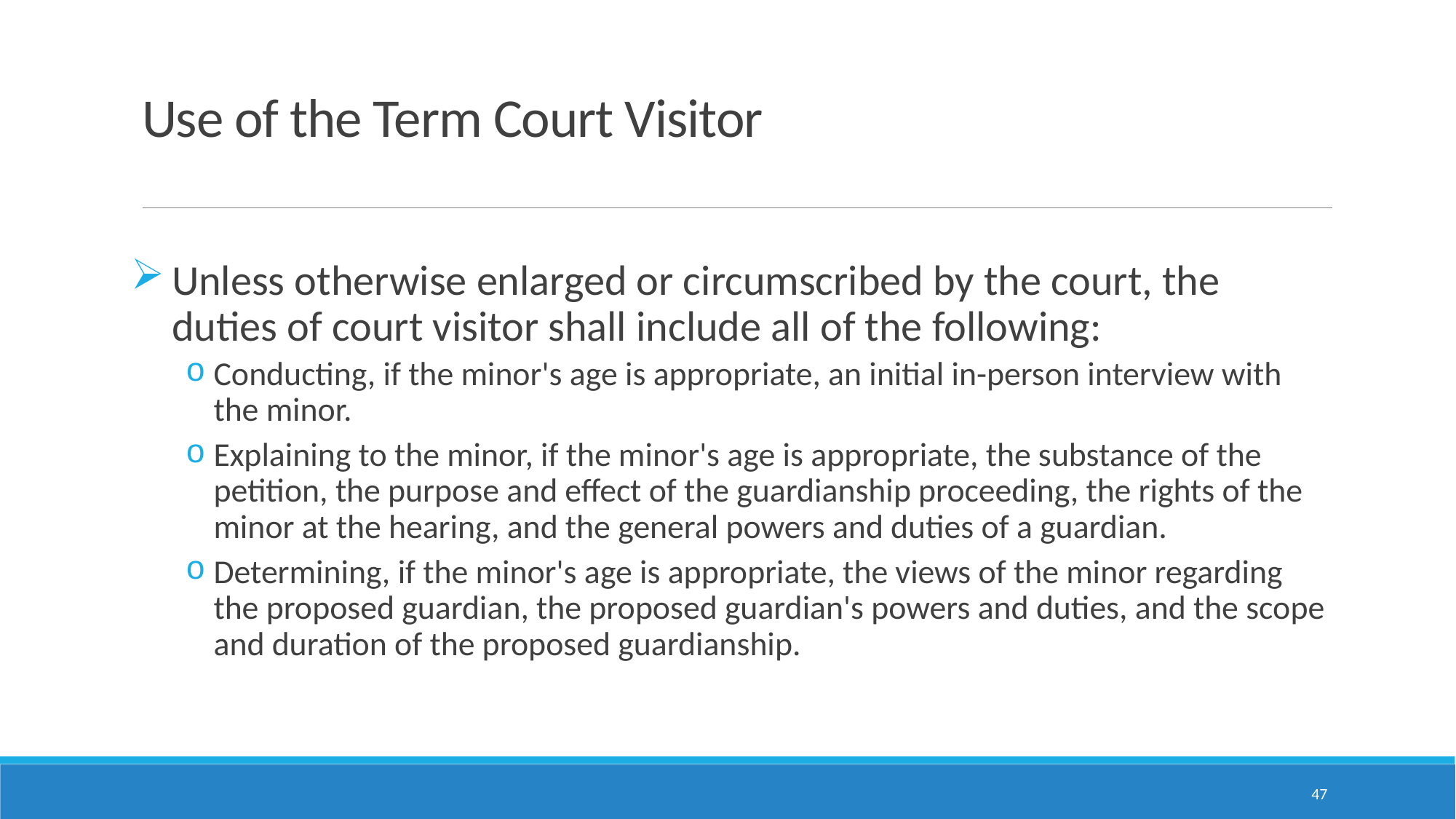

# Use of the Term Court Visitor
Unless otherwise enlarged or circumscribed by the court, the duties of court visitor shall include all of the following:
Conducting, if the minor's age is appropriate, an initial in-person interview with the minor.
Explaining to the minor, if the minor's age is appropriate, the substance of the petition, the purpose and effect of the guardianship proceeding, the rights of the minor at the hearing, and the general powers and duties of a guardian.
Determining, if the minor's age is appropriate, the views of the minor regarding the proposed guardian, the proposed guardian's powers and duties, and the scope and duration of the proposed guardianship.
47